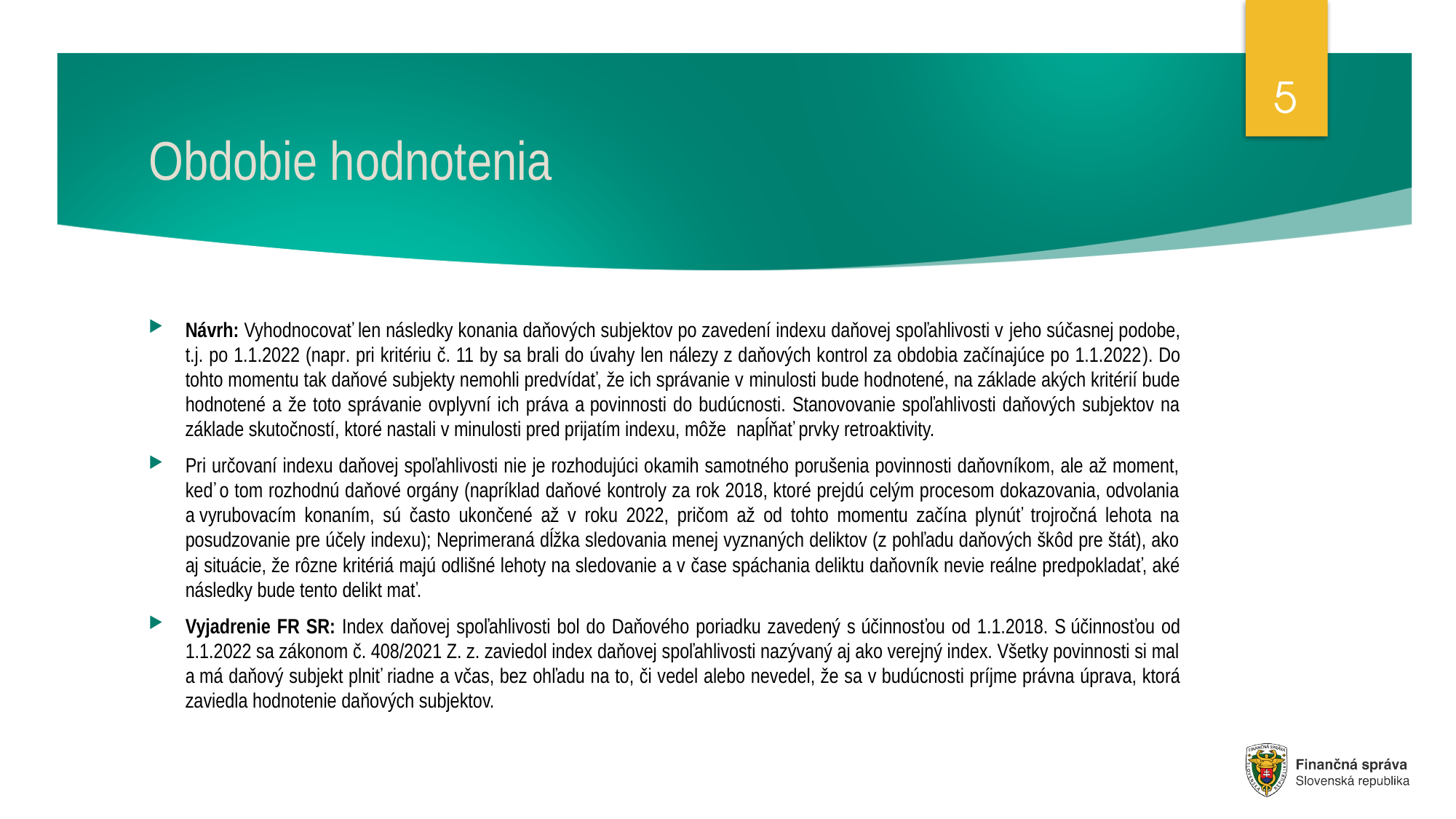

5
# Obdobie hodnotenia
Návrh: Vyhodnocovať len následky konania daňových subjektov po zavedení indexu daňovej spoľahlivosti v jeho súčasnej podobe, t.j. po 1.1.2022 (napr. pri kritériu č. 11 by sa brali do úvahy len nálezy z daňových kontrol za obdobia začínajúce po 1.1.2022). Do tohto momentu tak daňové subjekty nemohli predvídať, že ich správanie v minulosti bude hodnotené, na základe akých kritérií bude hodnotené a že toto správanie ovplyvní ich práva a povinnosti do budúcnosti. Stanovovanie spoľahlivosti daňových subjektov na základe skutočností, ktoré nastali v minulosti pred prijatím indexu, môže  napĺňať prvky retroaktivity.
Pri určovaní indexu daňovej spoľahlivosti nie je rozhodujúci okamih samotného porušenia povinnosti daňovníkom, ale až moment, keď o tom rozhodnú daňové orgány (napríklad daňové kontroly za rok 2018, ktoré prejdú celým procesom dokazovania, odvolania a vyrubovacím konaním, sú často ukončené až v roku 2022, pričom až od tohto momentu začína plynúť trojročná lehota na posudzovanie pre účely indexu); Neprimeraná dĺžka sledovania menej vyznaných deliktov (z pohľadu daňových škôd pre štát), ako aj situácie, že rôzne kritériá majú odlišné lehoty na sledovanie a v čase spáchania deliktu daňovník nevie reálne predpokladať, aké následky bude tento delikt mať.
Vyjadrenie FR SR: Index daňovej spoľahlivosti bol do Daňového poriadku zavedený s účinnosťou od 1.1.2018. S účinnosťou od 1.1.2022 sa zákonom č. 408/2021 Z. z. zaviedol index daňovej spoľahlivosti nazývaný aj ako verejný index. Všetky povinnosti si mal a má daňový subjekt plniť riadne a včas, bez ohľadu na to, či vedel alebo nevedel, že sa v budúcnosti príjme právna úprava, ktorá zaviedla hodnotenie daňových subjektov.